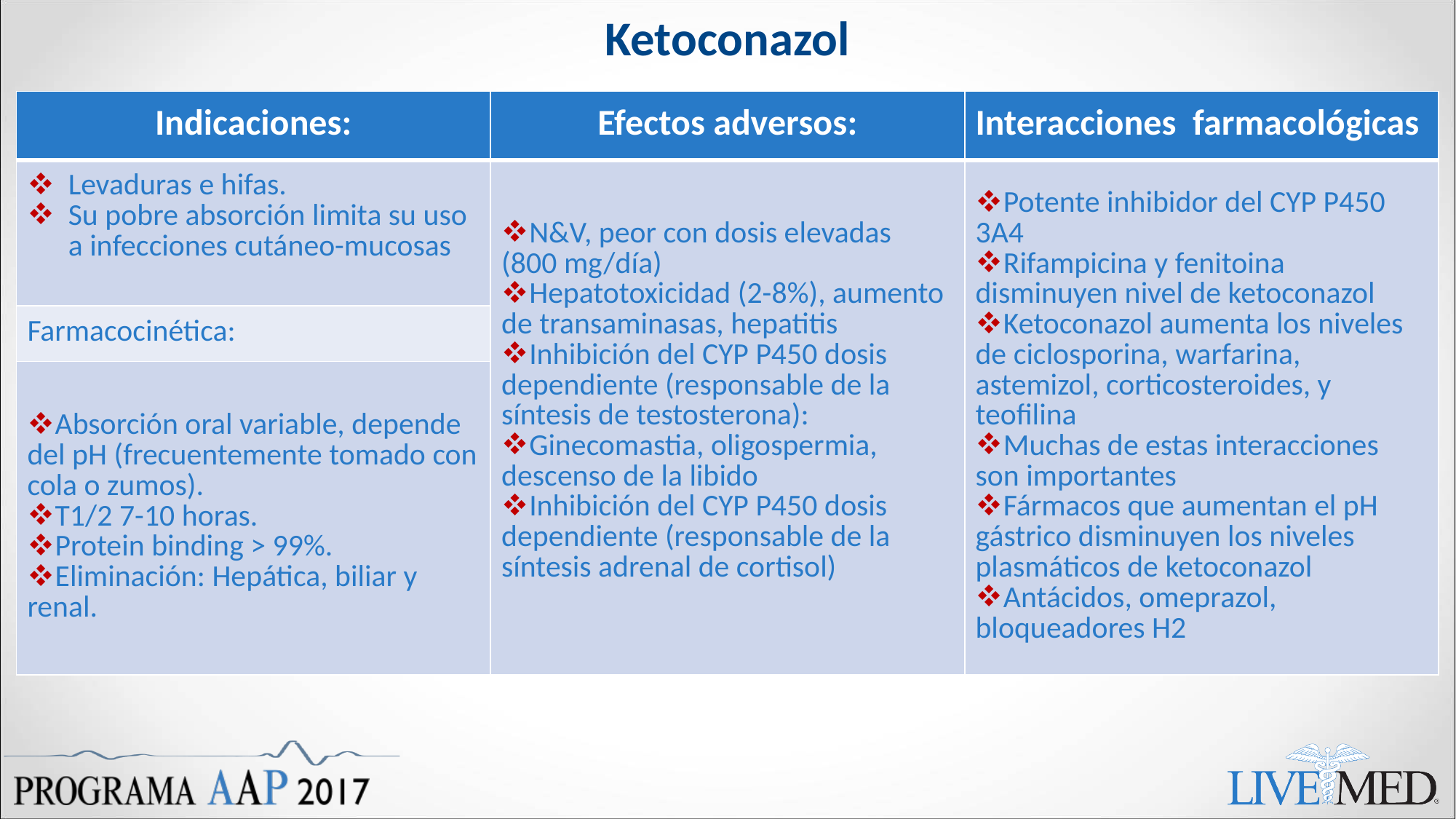

# Ketoconazol
| Indicaciones: | Efectos adversos: | Interacciones farmacológicas |
| --- | --- | --- |
| Levaduras e hifas. Su pobre absorción limita su uso a infecciones cutáneo-mucosas | N&V, peor con dosis elevadas (800 mg/día) Hepatotoxicidad (2-8%), aumento de transaminasas, hepatitis Inhibición del CYP P450 dosis dependiente (responsable de la síntesis de testosterona): Ginecomastia, oligospermia, descenso de la libido Inhibición del CYP P450 dosis dependiente (responsable de la síntesis adrenal de cortisol) | Potente inhibidor del CYP P450 3A4 Rifampicina y fenitoina disminuyen nivel de ketoconazol Ketoconazol aumenta los niveles de ciclosporina, warfarina, astemizol, corticosteroides, y teofilina Muchas de estas interacciones son importantes Fármacos que aumentan el pH gástrico disminuyen los niveles plasmáticos de ketoconazol Antácidos, omeprazol, bloqueadores H2 |
| Farmacocinética: |  |  |
| Absorción oral variable, depende del pH (frecuentemente tomado con cola o zumos). T1/2 7-10 horas. Protein binding > 99%. Eliminación: Hepática, biliar y renal. |  |  |